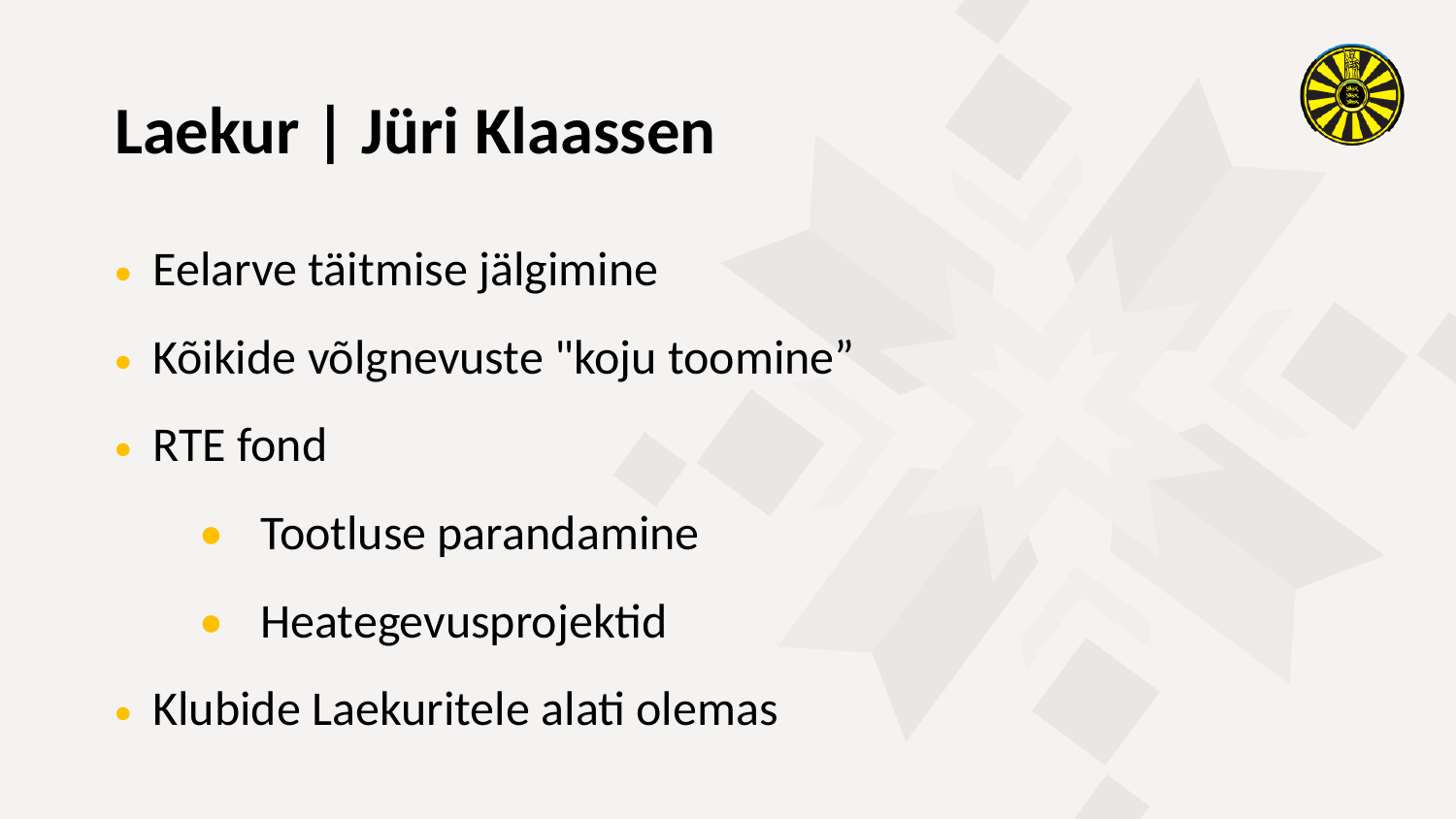

Laekur | Jüri Klaassen
 Eelarve täitmise jälgimine
 Kõikide võlgnevuste "koju toomine”
 RTE fond
Tootluse parandamine
Heategevusprojektid
 Klubide Laekuritele alati olemas